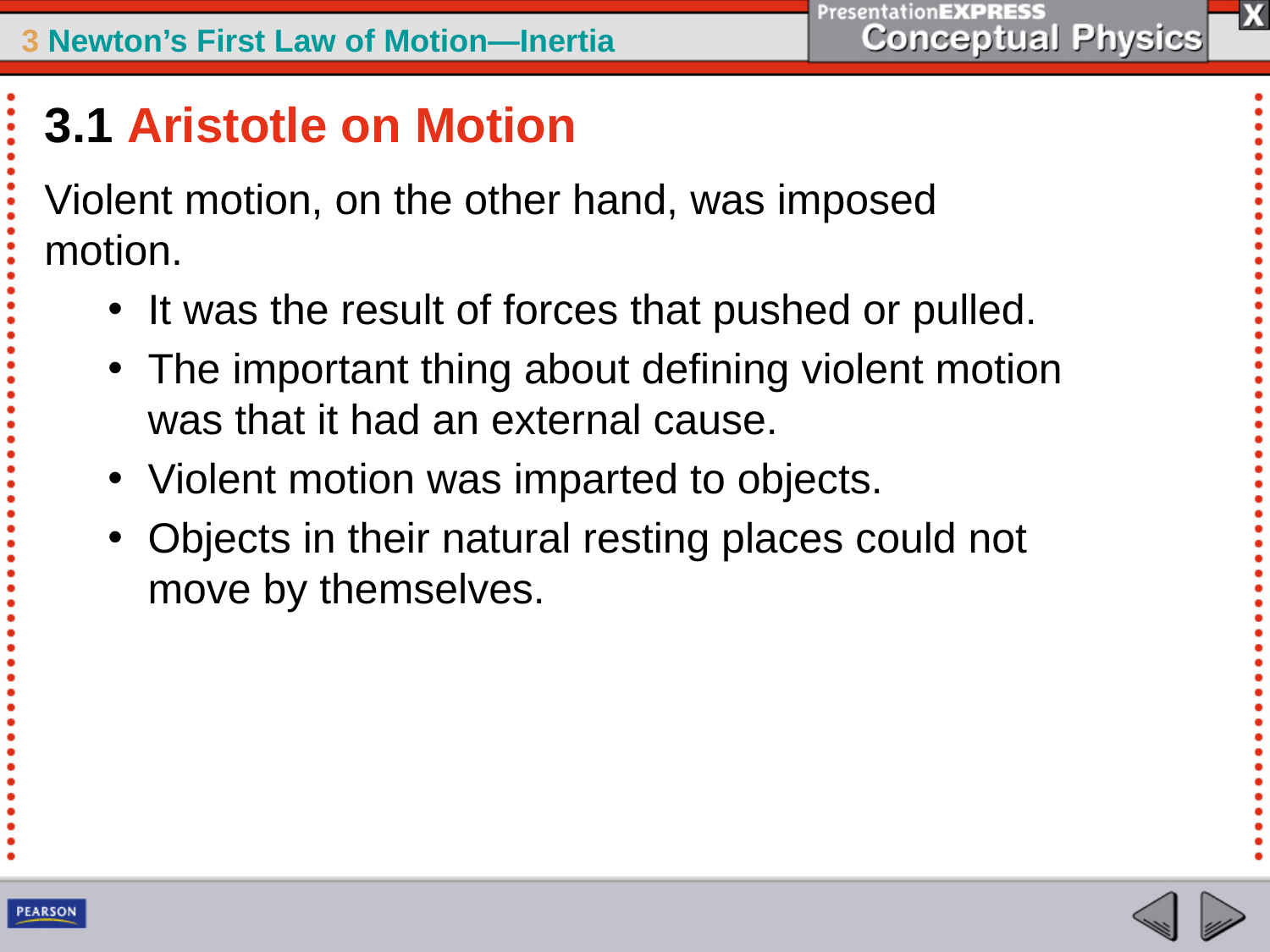

3.1 Aristotle on Motion
Violent motion, on the other hand, was imposed motion.
It was the result of forces that pushed or pulled.
The important thing about defining violent motion was that it had an external cause.
Violent motion was imparted to objects.
Objects in their natural resting places could not move by themselves.